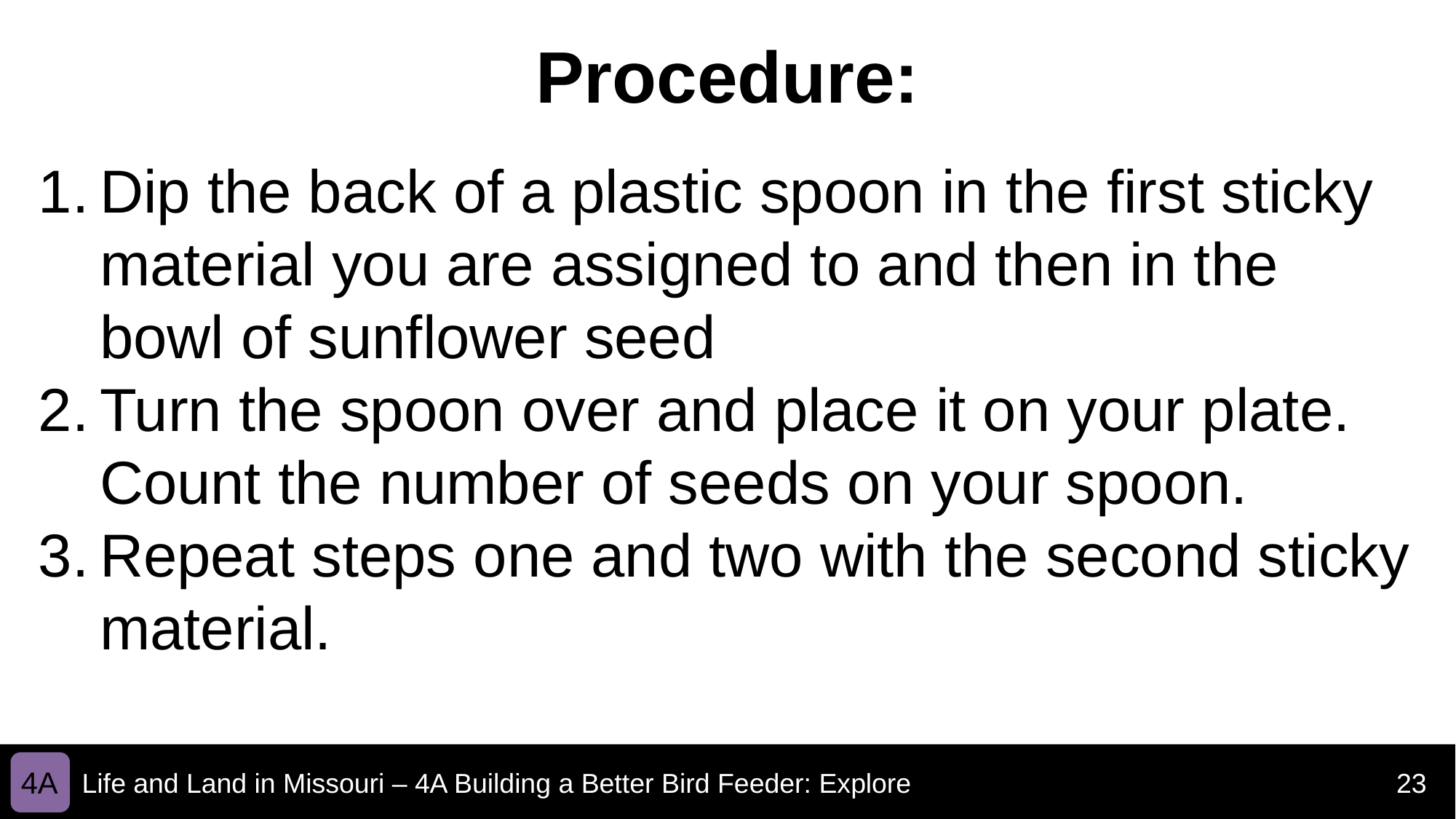

Procedure:
Dip the back of a plastic spoon in the first sticky material you are assigned to and then in the bowl of sunflower seed
Turn the spoon over and place it on your plate. Count the number of seeds on your spoon.
Repeat steps one and two with the second sticky material.

4A
Life and Land in Missouri – 4A Building a Better Bird Feeder: Explore
23